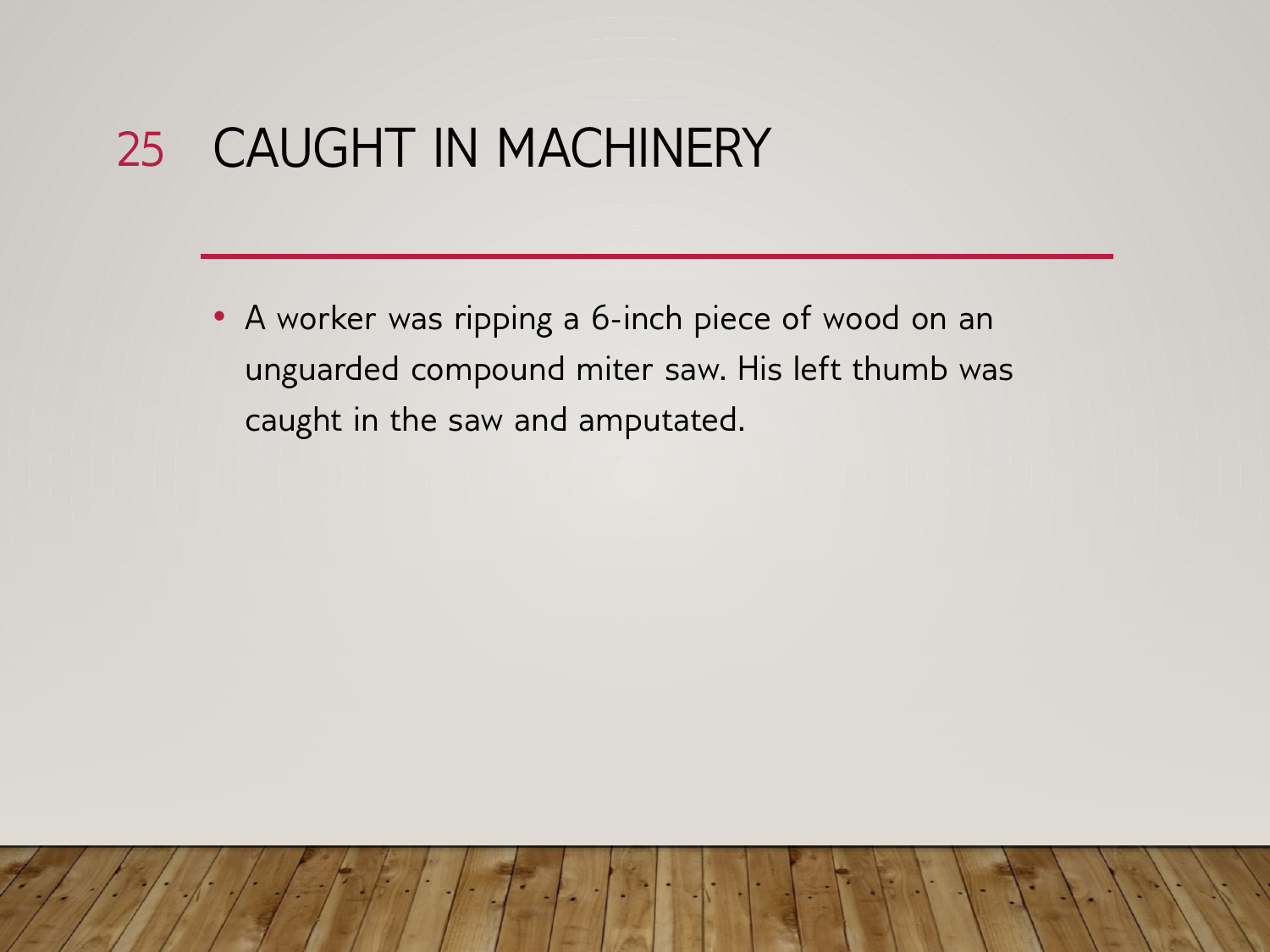

25
# Caught in Machinery
A worker was ripping a 6-inch piece of wood on an unguarded compound miter saw. His left thumb was caught in the saw and amputated.